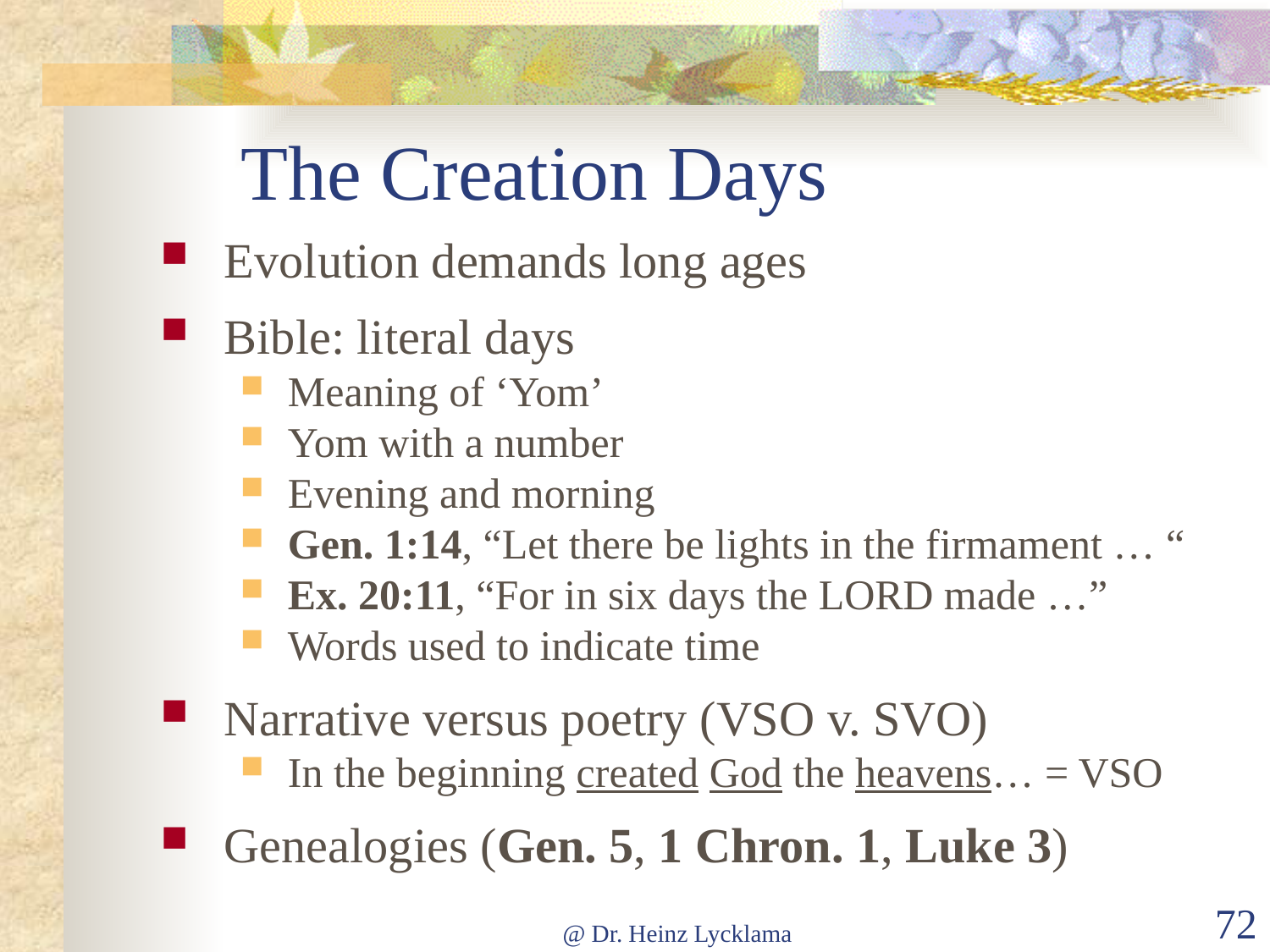

# The Creation Days
Evolution demands long ages
Bible: literal days
Meaning of ‘Yom’
Yom with a number
Evening and morning
Gen. 1:14, “Let there be lights in the firmament … “
Ex. 20:11, “For in six days the LORD made …”
Words used to indicate time
Narrative versus poetry (VSO v. SVO)
In the beginning created God the heavens… = VSO
Genealogies (Gen. 5, 1 Chron. 1, Luke 3)
@ Dr. Heinz Lycklama
72